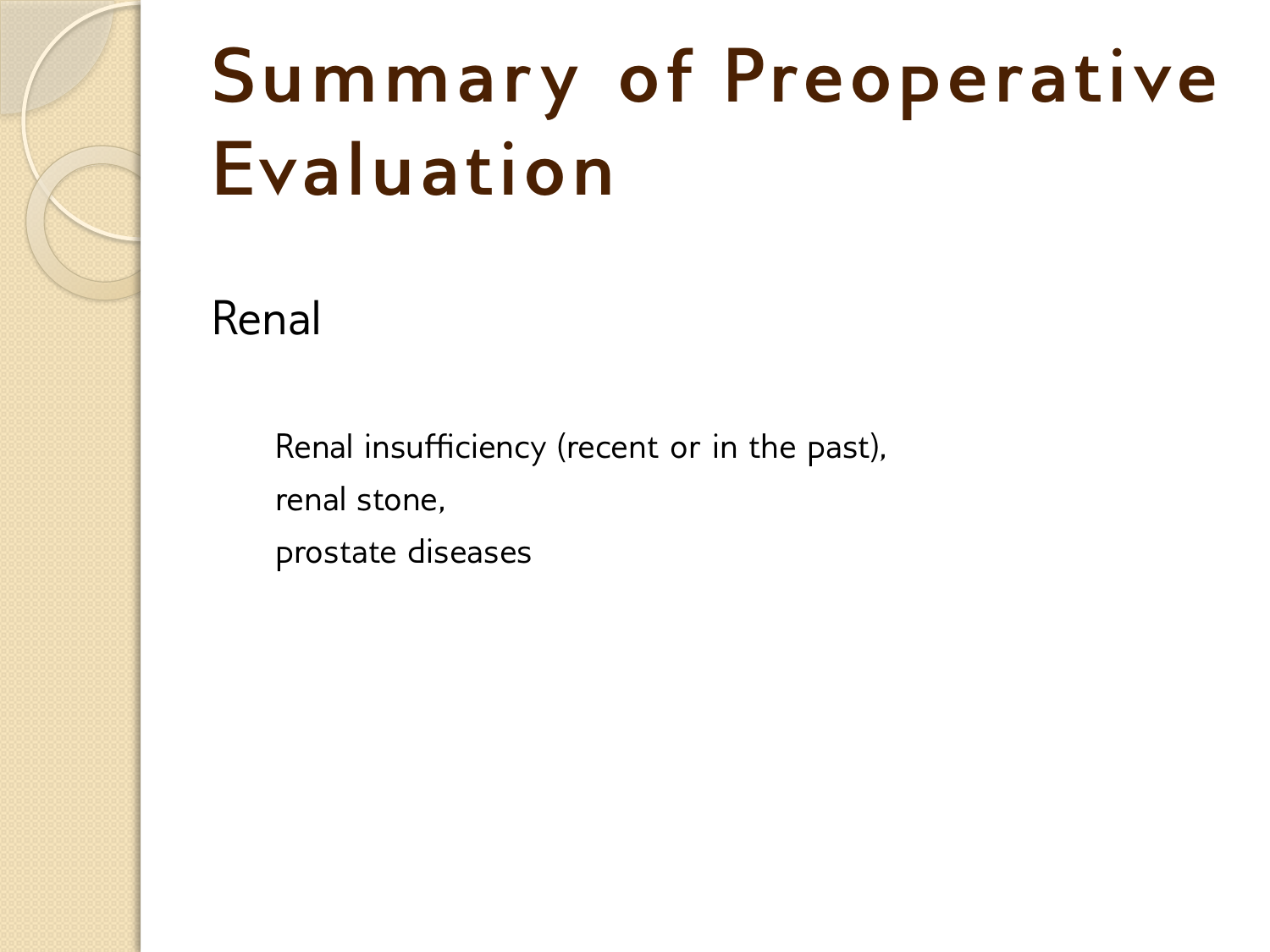

# Summary of Preoperative Evaluation

Renal

Renal insufficiency (recent or in the past),
renal stone,
prostate diseases